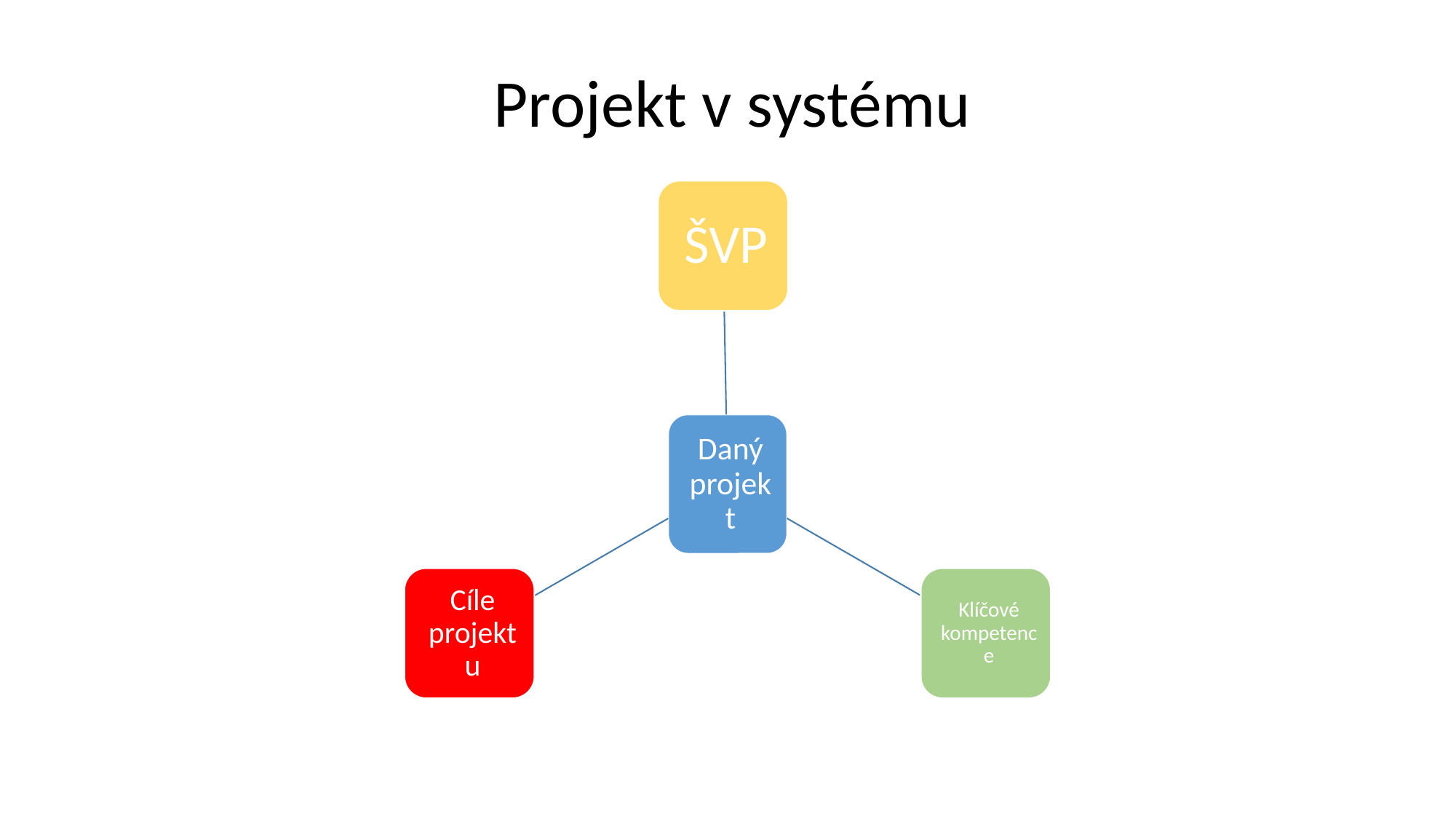

# Projekt v systému
Daný projekt
ŠVP
Klíčové kompetence
Cíle projektu